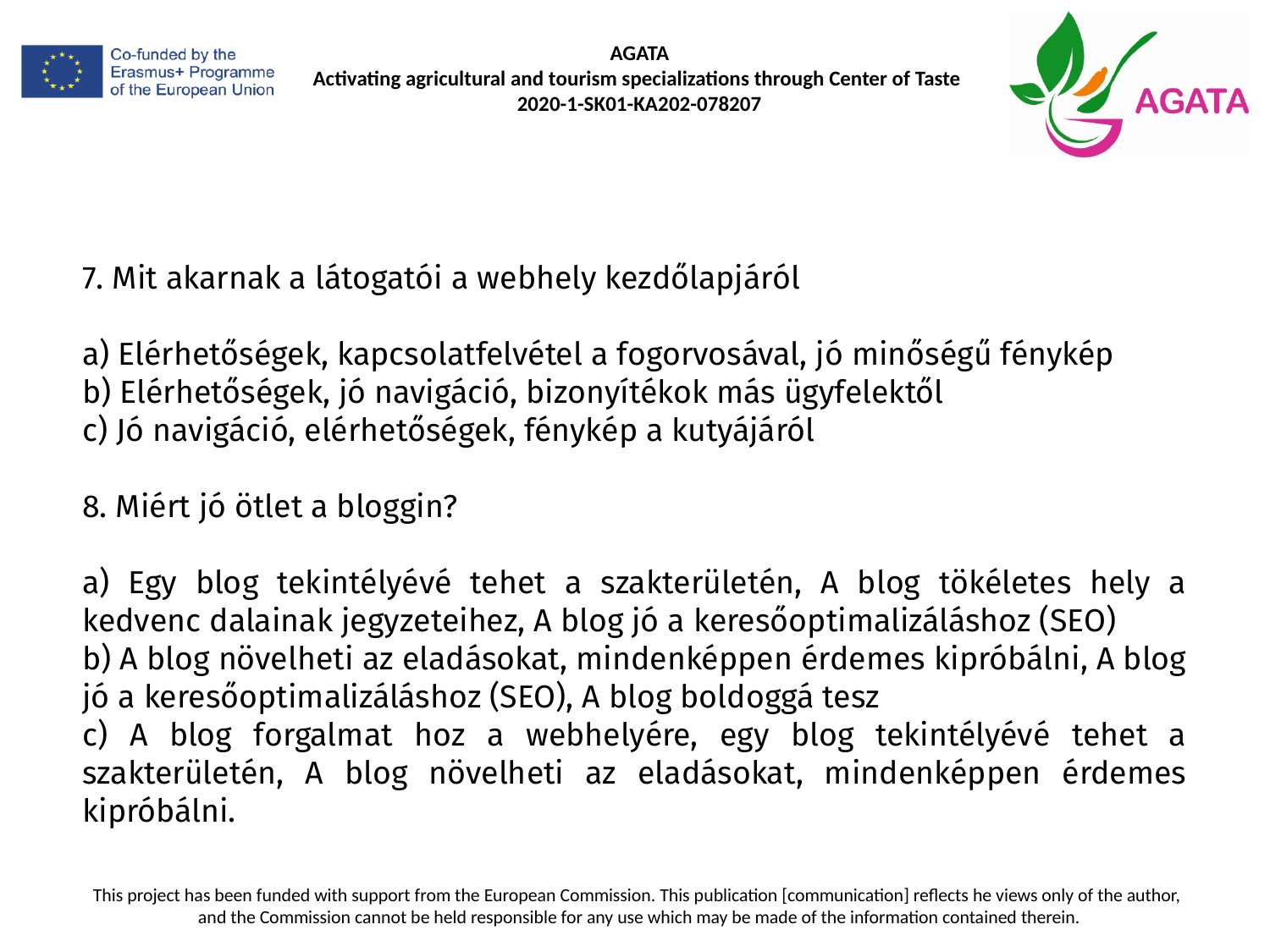

7. Mit akarnak a látogatói a webhely kezdőlapjáról

a) Elérhetőségek, kapcsolatfelvétel a fogorvosával, jó minőségű fénykép
b) Elérhetőségek, jó navigáció, bizonyítékok más ügyfelektől
c) Jó navigáció, elérhetőségek, fénykép a kutyájáról

8. Miért jó ötlet a bloggin?

a) Egy blog tekintélyévé tehet a szakterületén, A blog tökéletes hely a kedvenc dalainak jegyzeteihez, A blog jó a keresőoptimalizáláshoz (SEO)
b) A blog növelheti az eladásokat, mindenképpen érdemes kipróbálni, A blog jó a keresőoptimalizáláshoz (SEO), A blog boldoggá tesz
c) A blog forgalmat hoz a webhelyére, egy blog tekintélyévé tehet a szakterületén, A blog növelheti az eladásokat, mindenképpen érdemes kipróbálni.